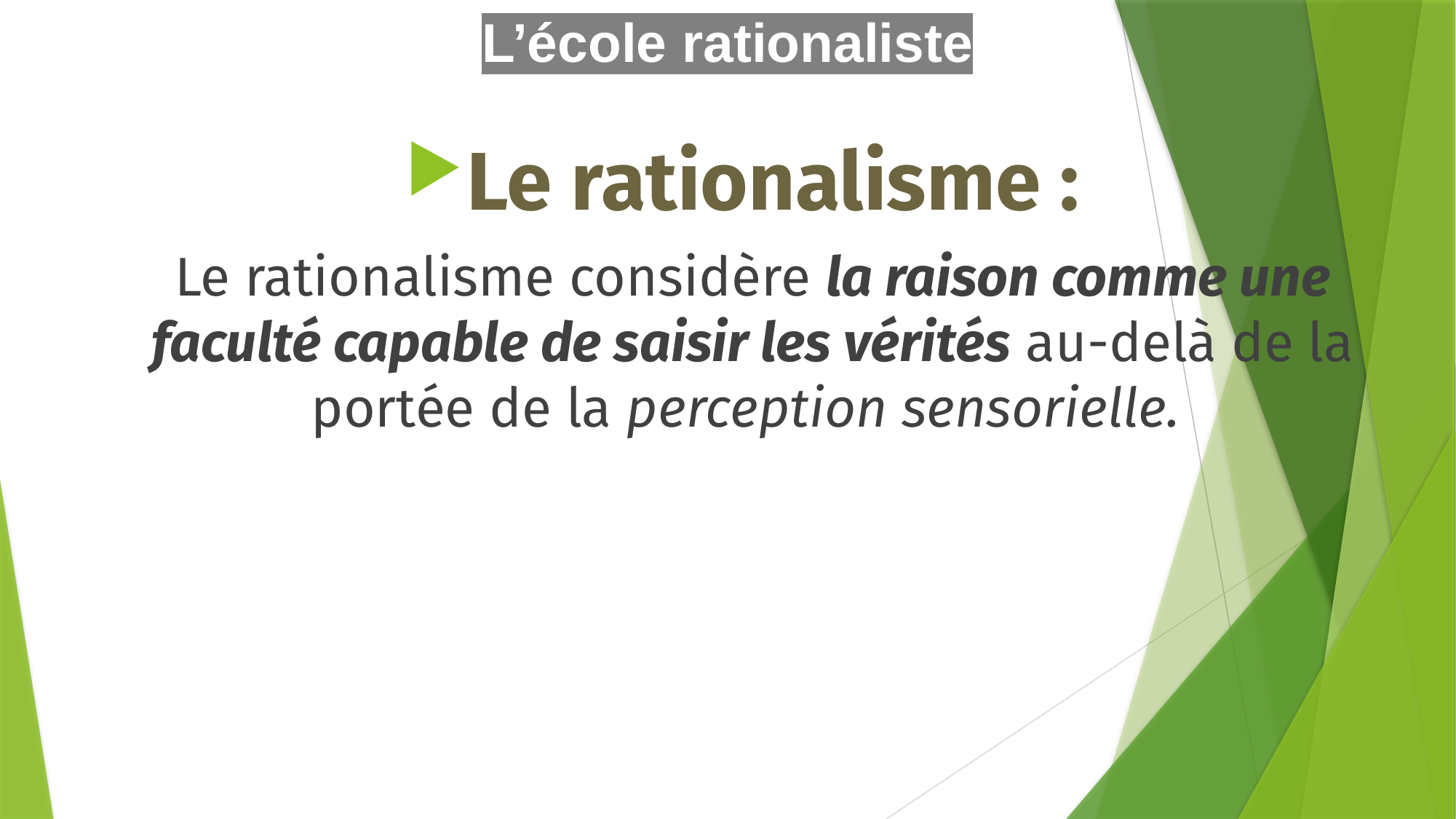

# L’école rationaliste
Le rationalisme :
Le rationalisme considère la raison comme une faculté capable de saisir les vérités au-delà de la portée de la perception sensorielle.